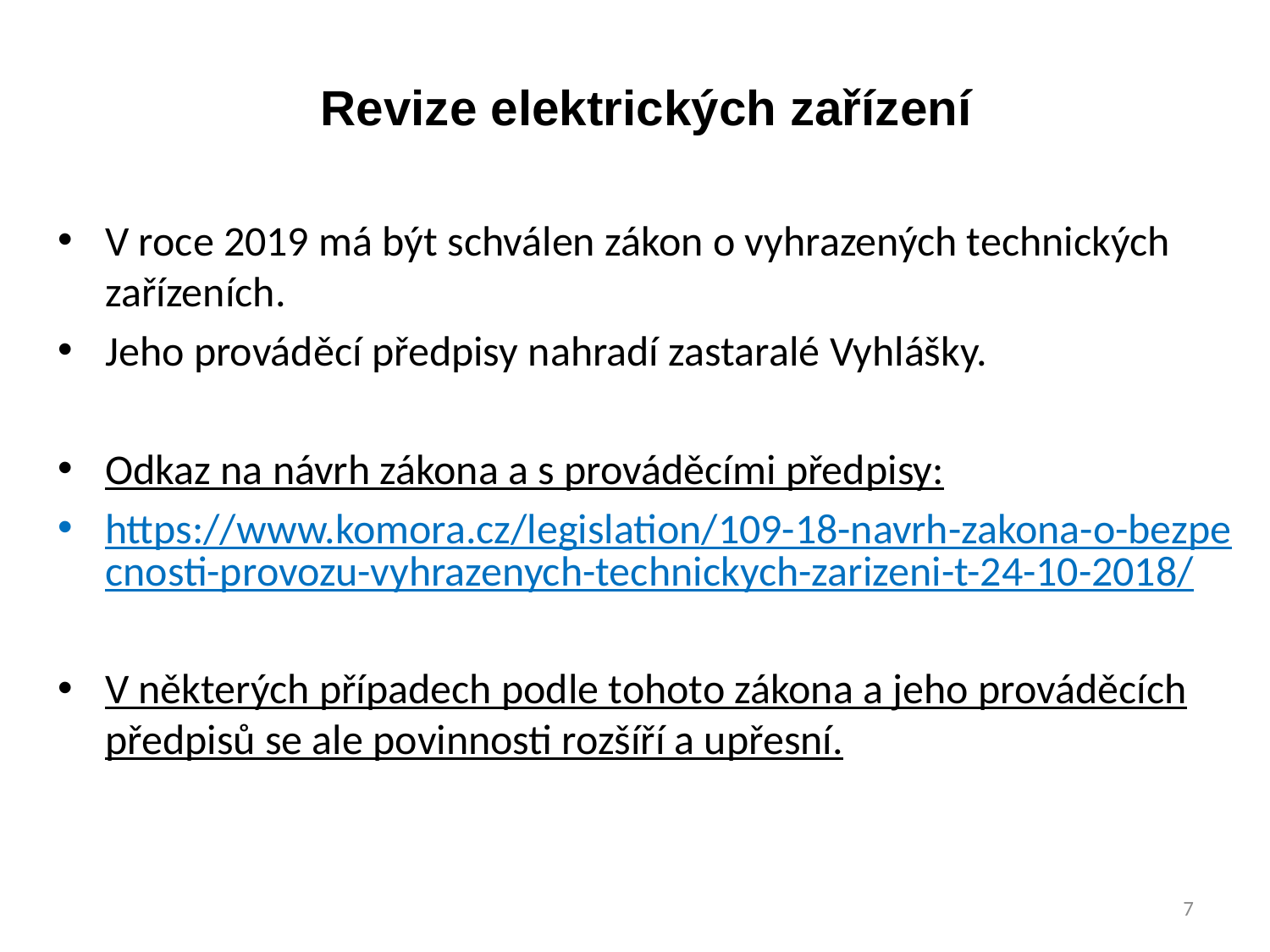

Revize elektrických zařízení

V roce 2019 má být schválen zákon o vyhrazených technických zařízeních.
Jeho prováděcí předpisy nahradí zastaralé Vyhlášky.

Odkaz na návrh zákona a s prováděcími předpisy:
https://www.komora.cz/legislation/109-18-navrh-zakona-o-bezpecnosti-provozu-vyhrazenych-technickych-zarizeni-t-24-10-2018/

V některých případech podle tohoto zákona a jeho prováděcích předpisů se ale povinnosti rozšíří a upřesní.

7